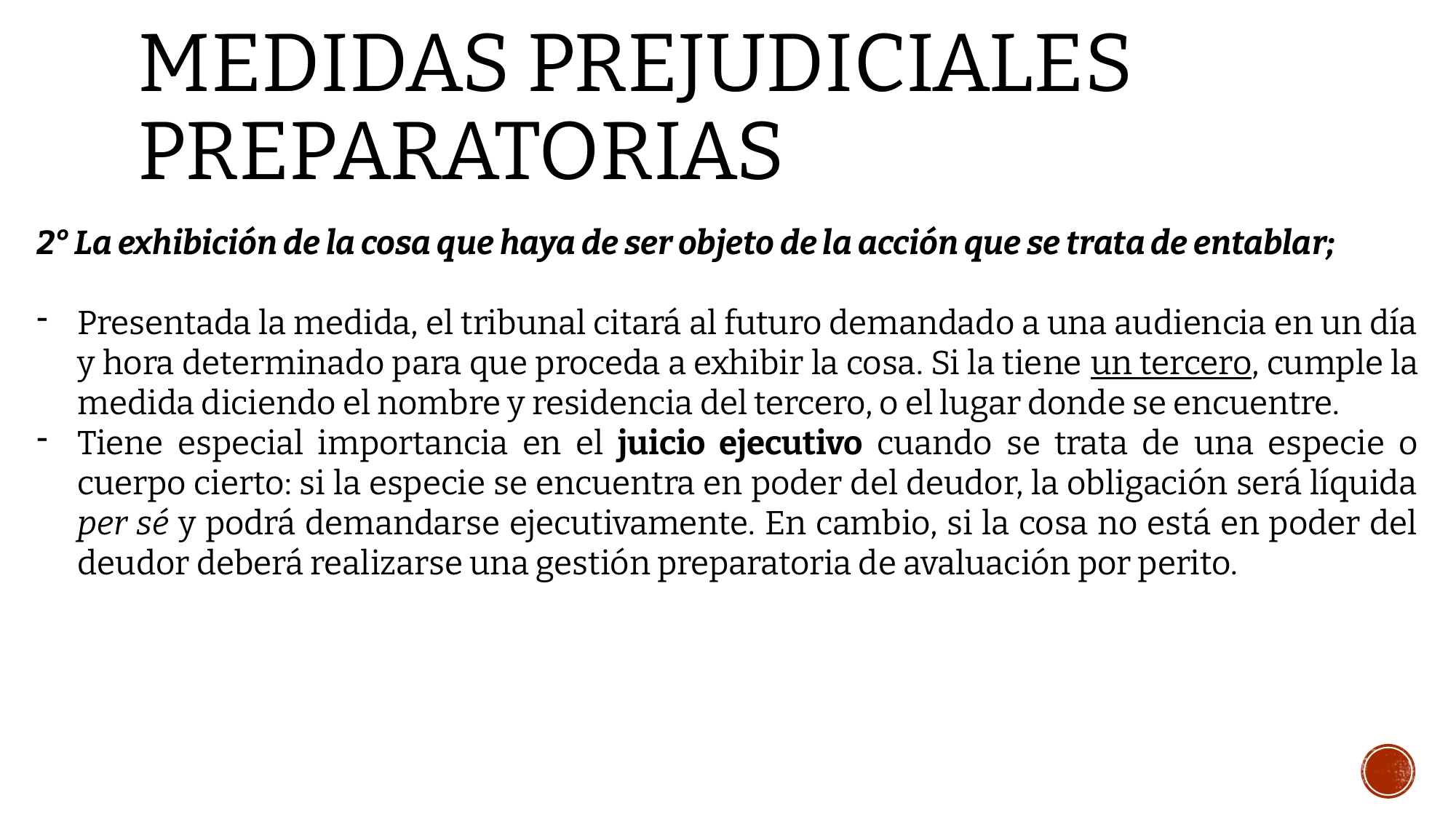

# MEDIDAS PREJUDICIALES PREPARATORIAS
2° La exhibición de la cosa que haya de ser objeto de la acción que se trata de entablar;

Presentada la medida, el tribunal citará al futuro demandado a una audiencia en un día y hora determinado para que proceda a exhibir la cosa. Si la tiene un tercero, cumple la medida diciendo el nombre y residencia del tercero, o el lugar donde se encuentre.
Tiene especial importancia en el juicio ejecutivo cuando se trata de una especie o cuerpo cierto: si la especie se encuentra en poder del deudor, la obligación será líquida per sé y podrá demandarse ejecutivamente. En cambio, si la cosa no está en poder del deudor deberá realizarse una gestión preparatoria de avaluación por perito.